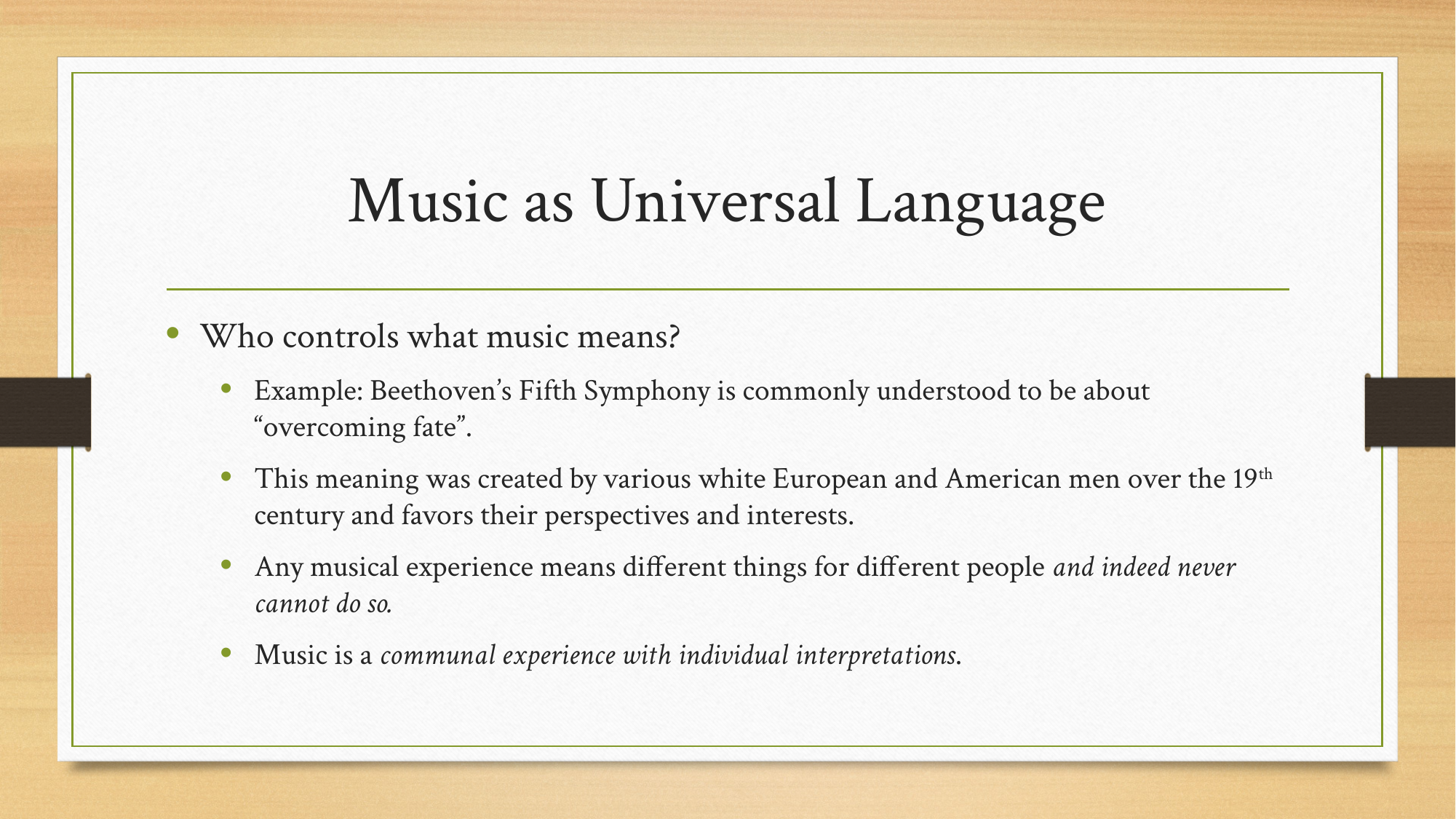

# Music as Universal Language
Who controls what music means?
Example: Beethoven’s Fifth Symphony is commonly understood to be about “overcoming fate”.
This meaning was created by various white European and American men over the 19th century and favors their perspectives and interests.
Any musical experience means different things for different people and indeed never cannot do so.
Music is a communal experience with individual interpretations.